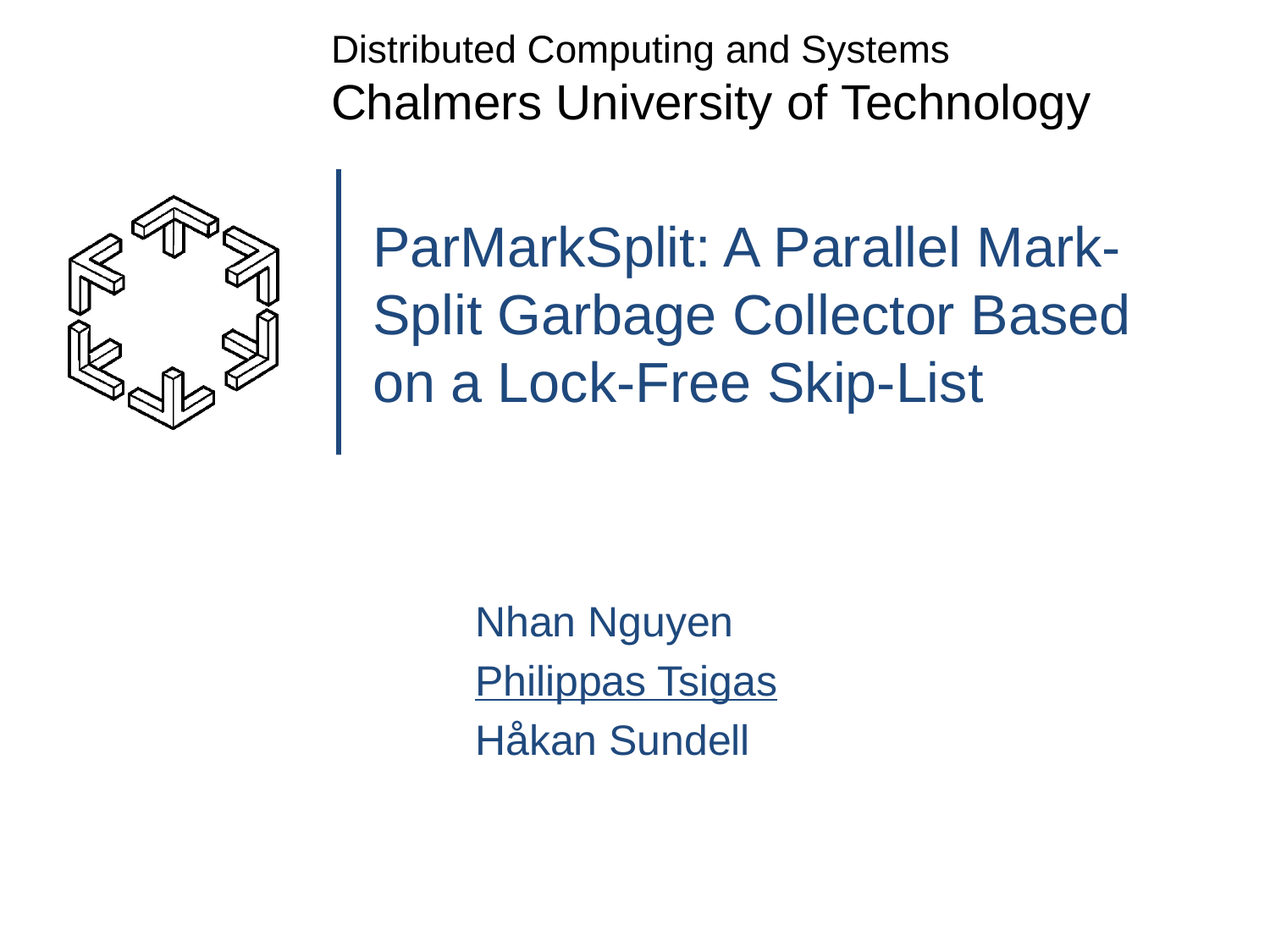

Distributed Computing and Systems
Chalmers University of Technology
# ParMarkSplit: A Parallel Mark-Split Garbage Collector Based on a Lock-Free Skip-List
Nhan Nguyen
Philippas Tsigas
Håkan Sundell